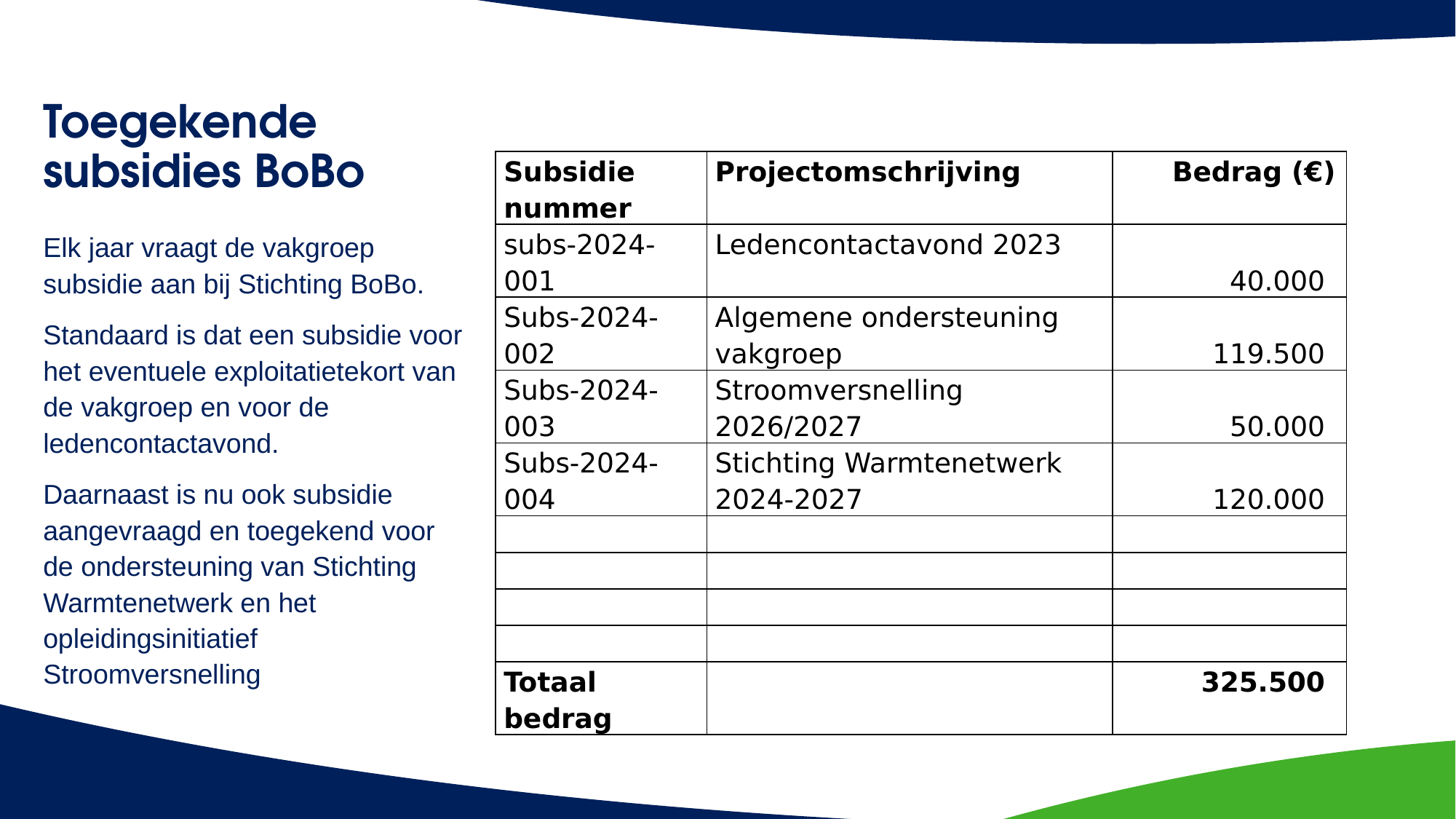

# Toegekende subsidies BoBo
| Subsidie nummer | Projectomschrijving | Bedrag (€) |
| --- | --- | --- |
| subs-2024-001 | Ledencontactavond 2023 | 40.000 |
| Subs-2024-002 | Algemene ondersteuning vakgroep | 119.500 |
| Subs-2024-003 | Stroomversnelling 2026/2027 | 50.000 |
| Subs-2024-004 | Stichting Warmtenetwerk 2024-2027 | 120.000 |
|  |  |  |
|  |  |  |
|  |  |  |
|  |  |  |
| Totaal bedrag |  | 325.500 |
Elk jaar vraagt de vakgroep subsidie aan bij Stichting BoBo.
Standaard is dat een subsidie voor het eventuele exploitatietekort van de vakgroep en voor de ledencontactavond.
Daarnaast is nu ook subsidie aangevraagd en toegekend voor de ondersteuning van Stichting Warmtenetwerk en het opleidingsinitiatief Stroomversnelling